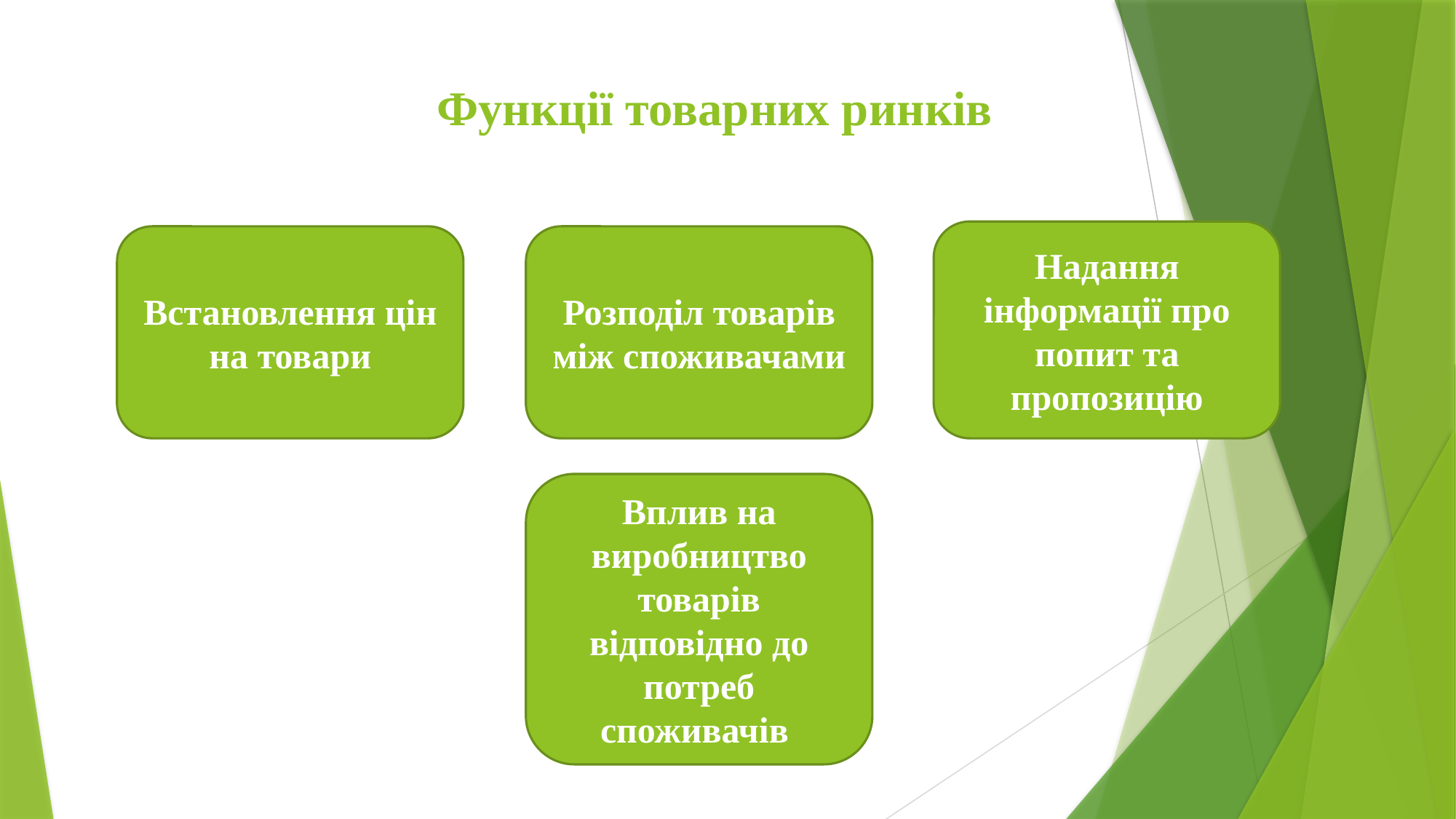

# Функції товарних ринків

Надання інформації про попит та пропозицію
Встановлення цін на товари
Розподіл товарів між споживачами
Вплив на виробництво товарів відповідно до потреб споживачів